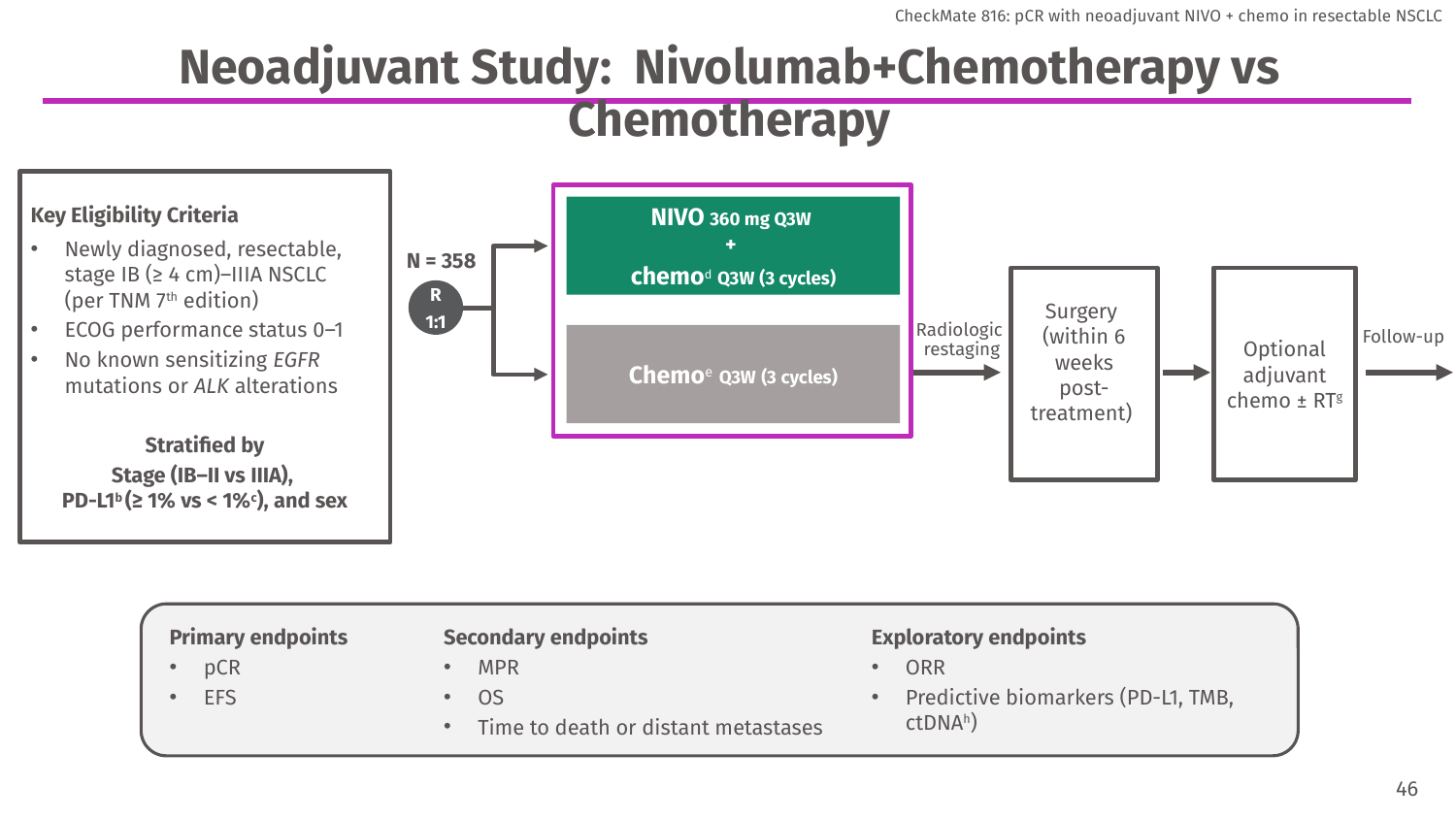

# Neoadjuvant Study:  Nivolumab+Chemotherapy vs Chemotherapy
Key Eligibility Criteria
Newly diagnosed, resectable, stage IB (≥ 4 cm)–IIIA NSCLC
(per TNM 7th edition)
ECOG performance status 0–1
No known sensitizing EGFR mutations or ALK alterations

Stratified by
Stage (IB–II vs IIIA),
PD-L1b (≥ 1% vs < 1%c), and sex

NIVO 360 mg Q3W
+
chemod Q3W (3 cycles)
N = 358

Surgery
(within 6 weeks
post-treatment)
Optional adjuvant chemo ± RTg
R
1:1
Radiologic
restaging
Follow-up
Chemoe Q3W (3 cycles)

Primary endpoints
pCR
EFS
Secondary endpoints
MPR
OS
Time to death or distant metastases
Exploratory endpoints
ORR
Predictive biomarkers (PD-L1, TMB, ctDNAh)
46